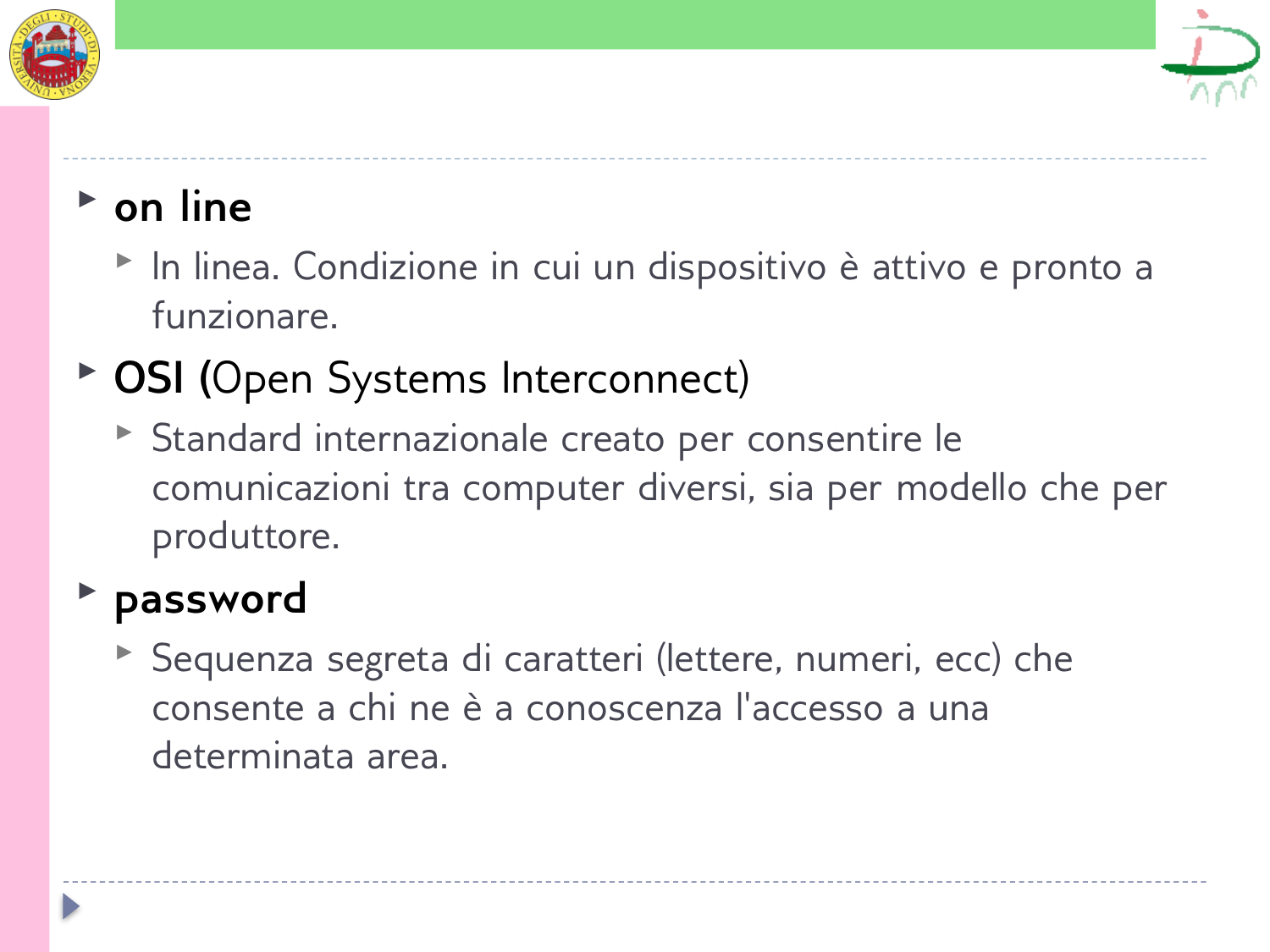

#
on line
In linea. Condizione in cui un dispositivo è attivo e pronto a funzionare.
OSI (Open Systems Interconnect)
Standard internazionale creato per consentire le comunicazioni tra computer diversi, sia per modello che per produttore.
password
Sequenza segreta di caratteri (lettere, numeri, ecc) che consente a chi ne è a conoscenza l'accesso a una determinata area.